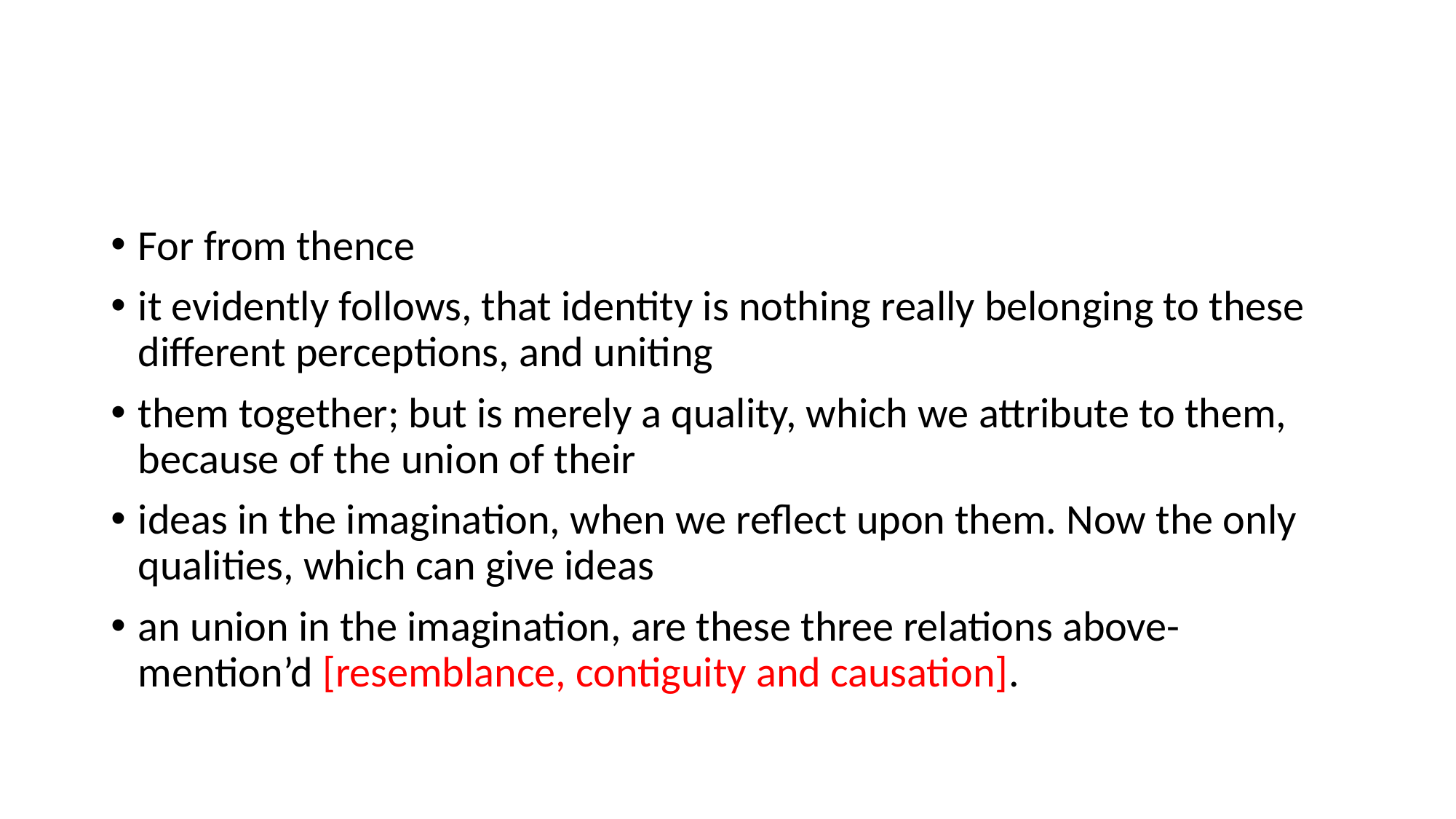

#
For from thence
it evidently follows, that identity is nothing really belonging to these different perceptions, and uniting
them together; but is merely a quality, which we attribute to them, because of the union of their
ideas in the imagination, when we reflect upon them. Now the only qualities, which can give ideas
an union in the imagination, are these three relations above-mention’d [resemblance, contiguity and causation].